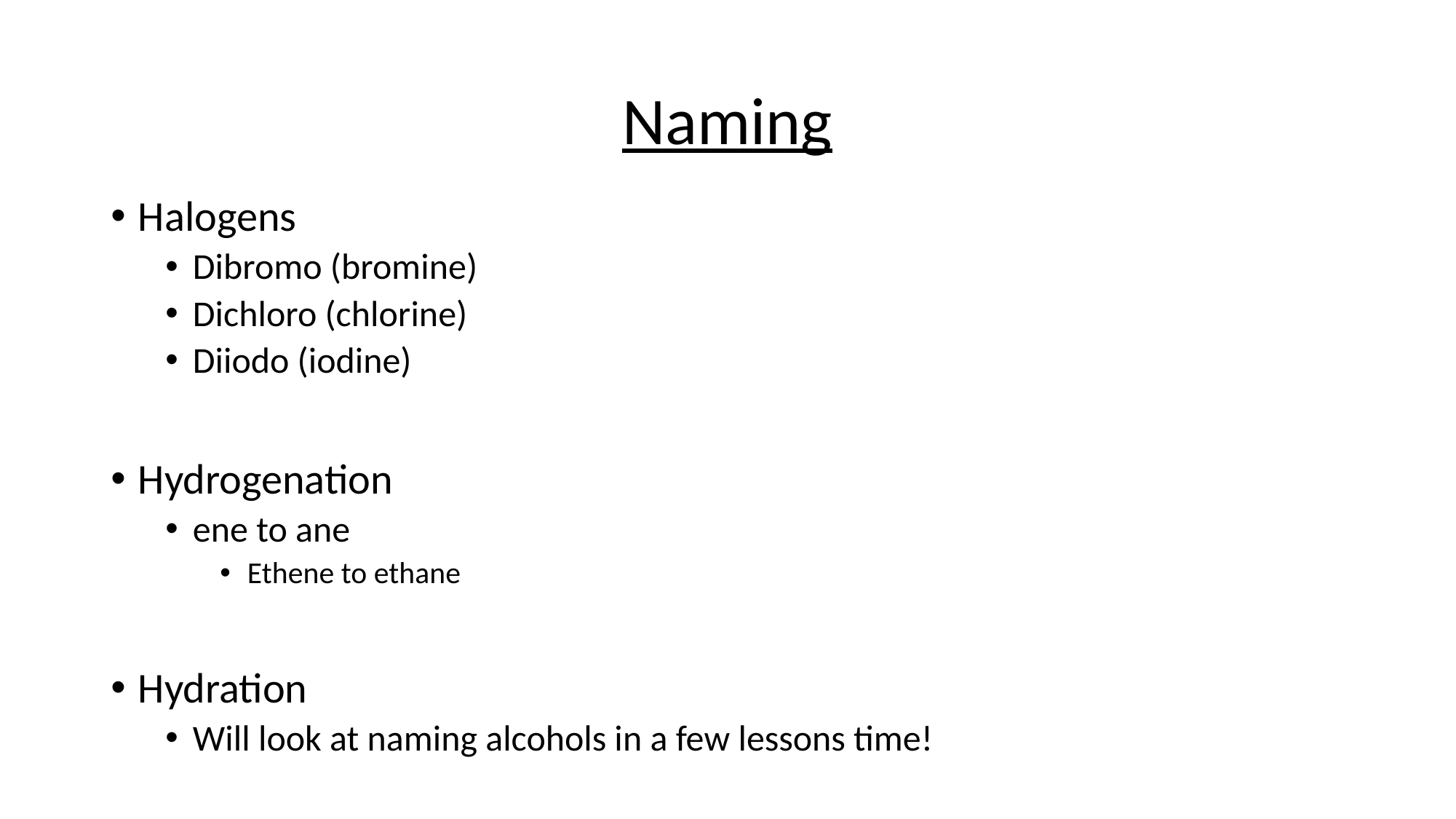

# Naming
Halogens
Dibromo (bromine)
Dichloro (chlorine)
Diiodo (iodine)

Hydrogenation
ene to ane
Ethene to ethane

Hydration
Will look at naming alcohols in a few lessons time!